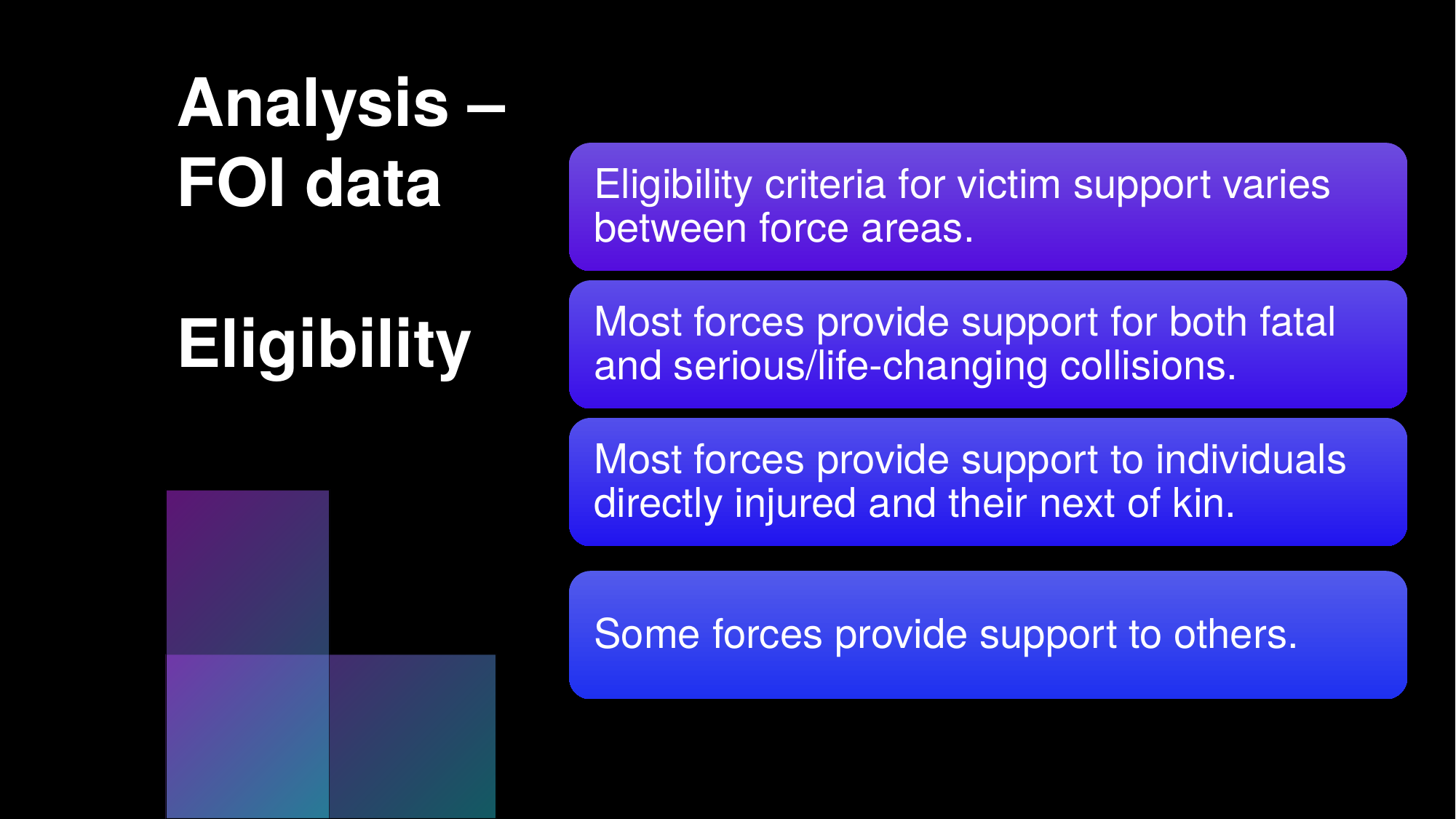

# Analysis – FOI data Eligibility
Eligibility criteria for victim support varies between force areas.
Most forces provide support for both fatal and serious/life-changing collisions.
Most forces provide support to individuals directly injured and their next of kin.
Some forces provide support to others.